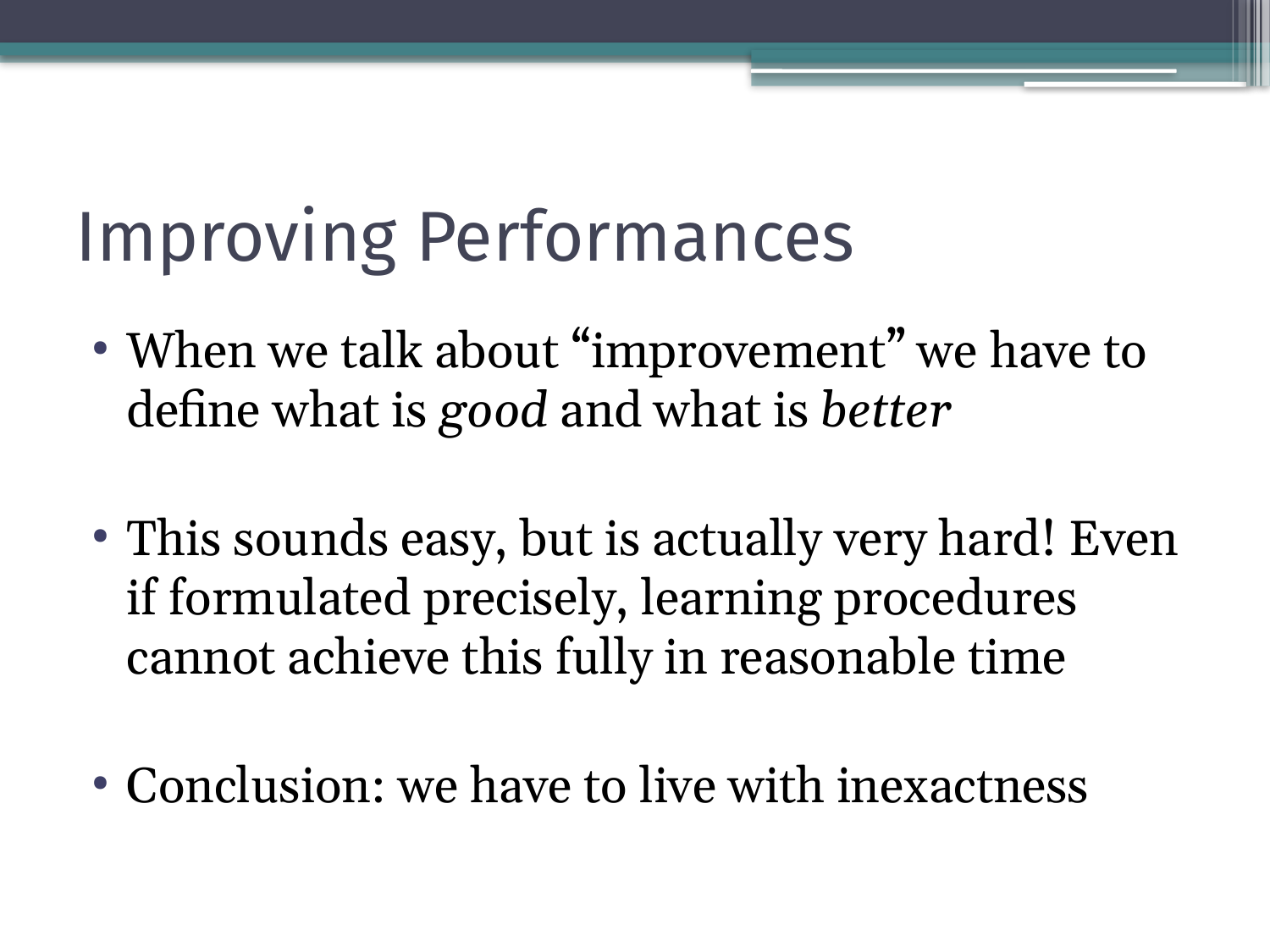

# Improving Performances
When we talk about “improvement” we have to define what is good and what is better

This sounds easy, but is actually very hard! Even if formulated precisely, learning procedures cannot achieve this fully in reasonable time

Conclusion: we have to live with inexactness